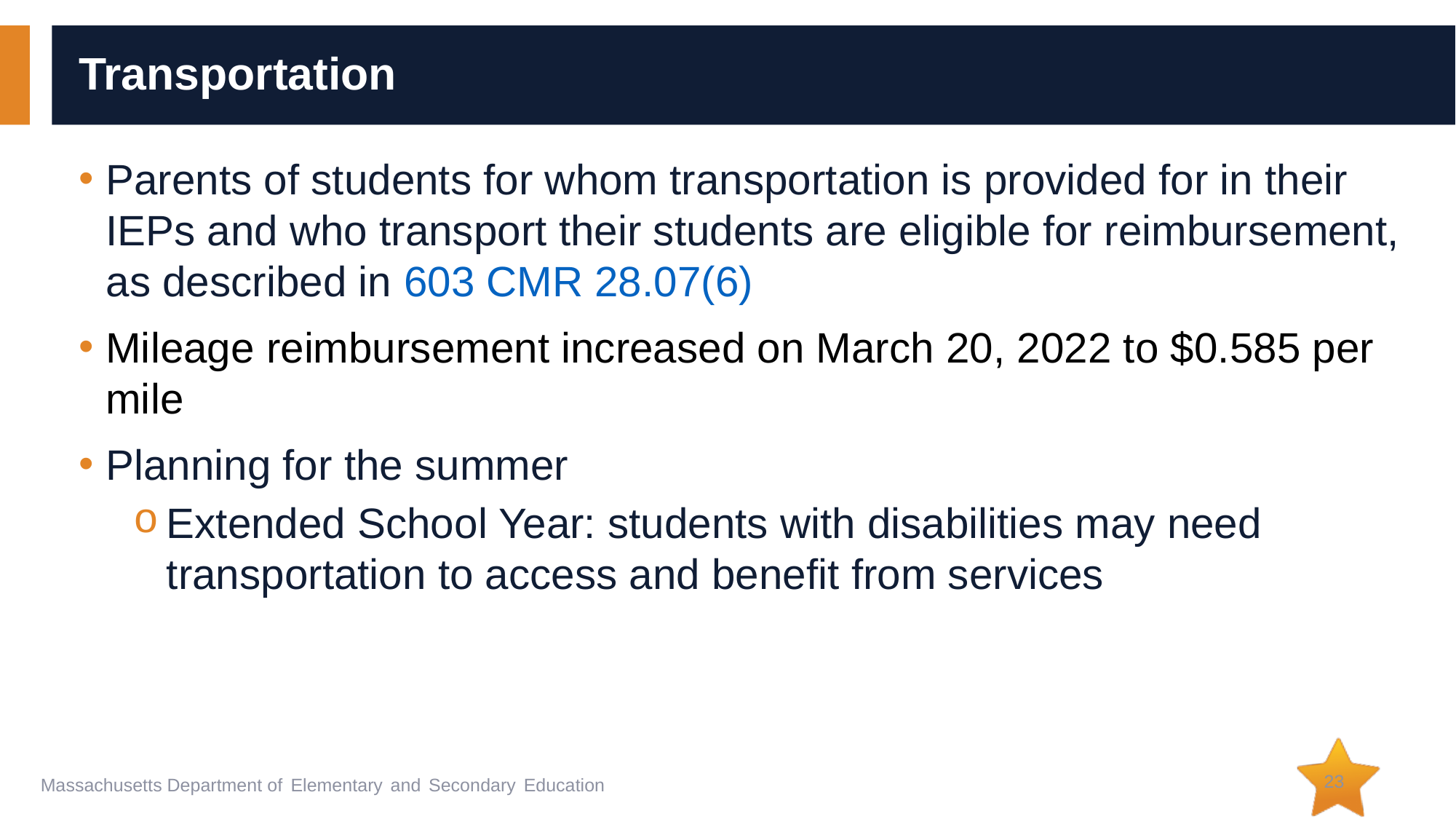

# Transportation
Parents of students for whom transportation is provided for in their IEPs and who transport their students are eligible for reimbursement, as described in 603 CMR 28.07(6)
Mileage reimbursement increased on March 20, 2022 to $0.585 per mile
Planning for the summer
Extended School Year: students with disabilities may need transportation to access and benefit from services

23